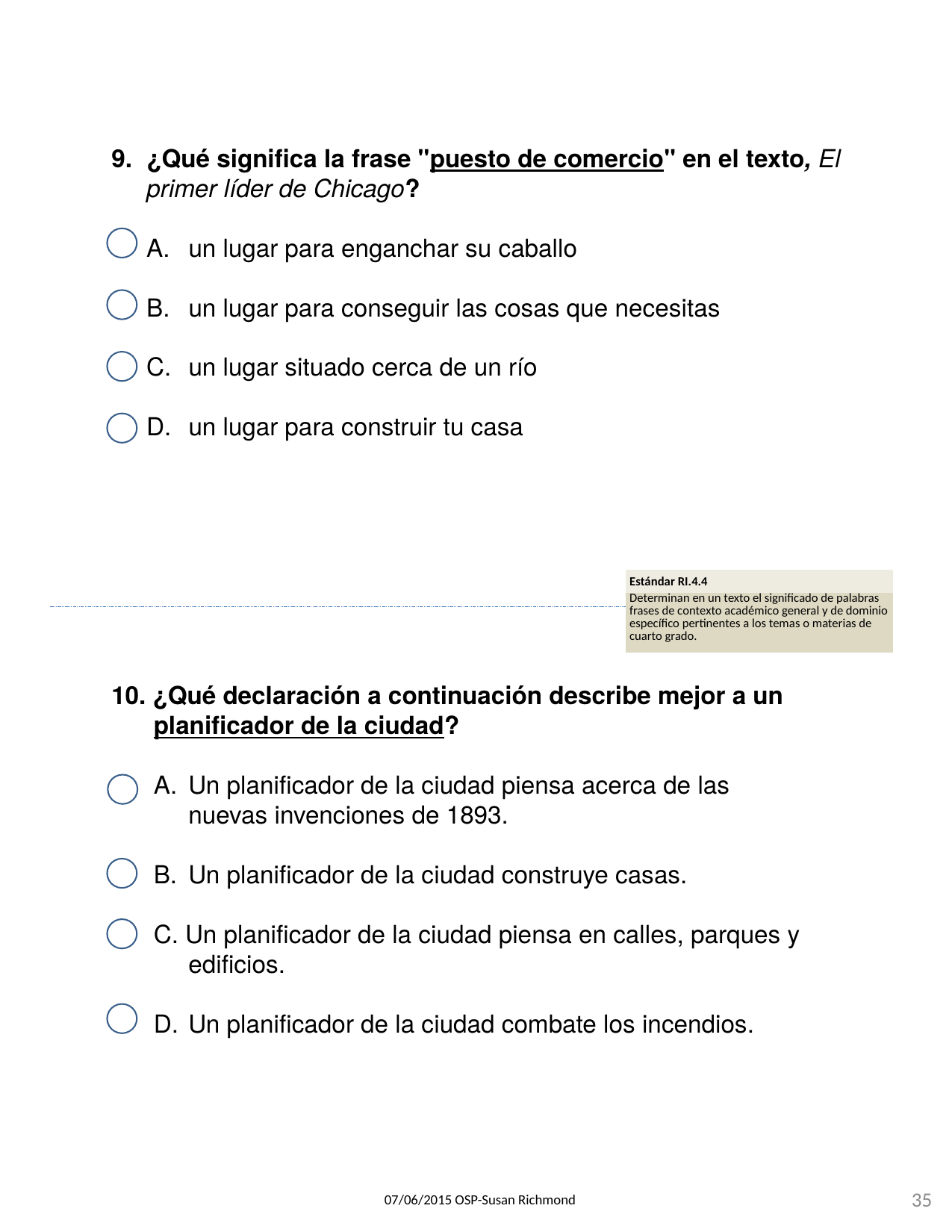

¿Qué significa la frase "puesto de comercio" en el texto, El primer líder de Chicago?

un lugar para enganchar su caballo

un lugar para conseguir las cosas que necesitas

un lugar situado cerca de un río

un lugar para construir tu casa

| Estándar RI.4.4 |
| --- |
| Determinan en un texto el significado de palabras frases de contexto académico general y de dominio específico pertinentes a los temas o materias de cuarto grado. |

10. ¿Qué declaración a continuación describe mejor a un planificador de la ciudad?

Un planificador de la ciudad piensa acerca de las nuevas invenciones de 1893.

Un planificador de la ciudad construye casas.

C. Un planificador de la ciudad piensa en calles, parques y edificios.

Un planificador de la ciudad combate los incendios.

35